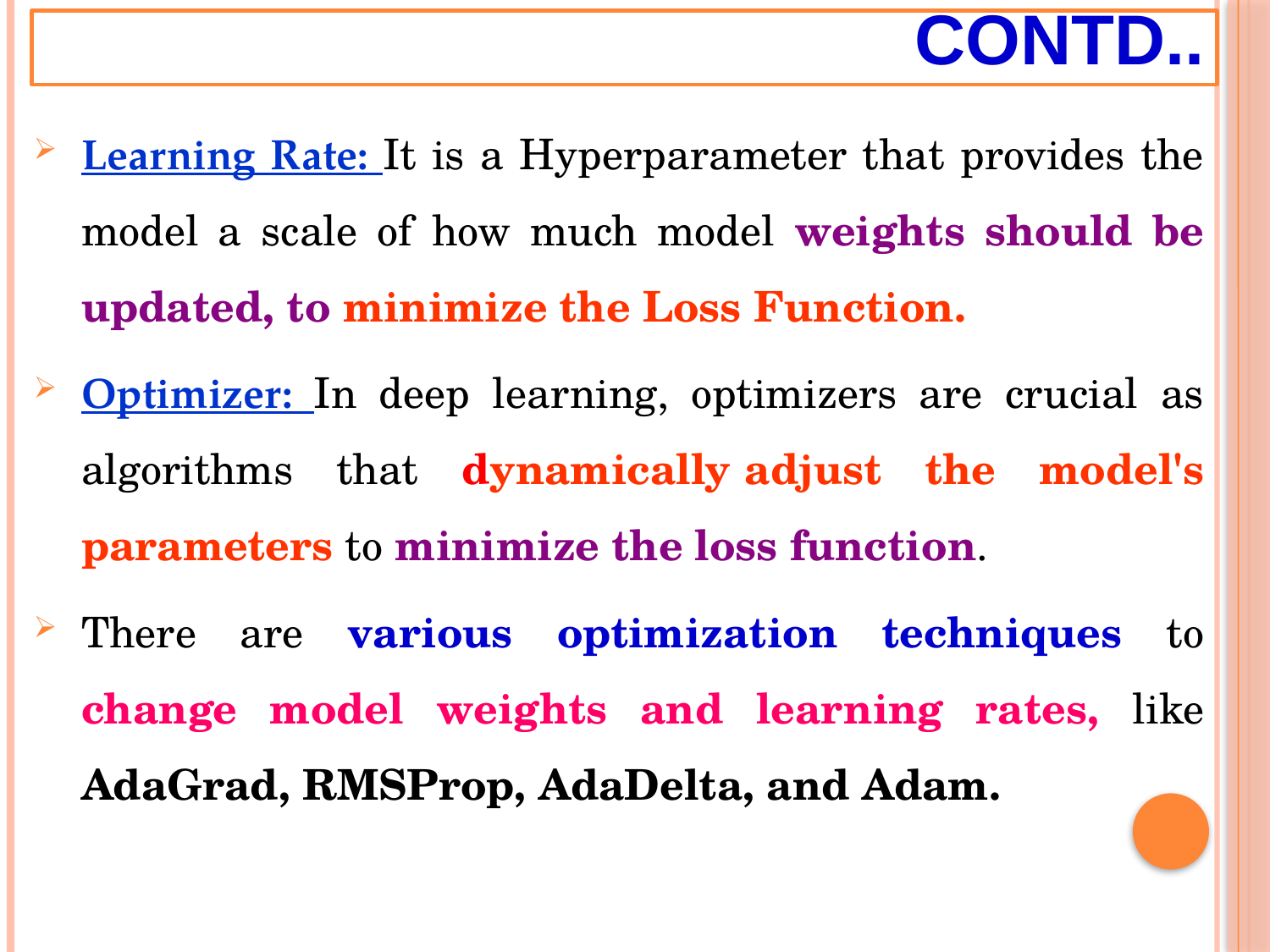

# Contd..
Learning Rate: It is a Hyperparameter that provides the model a scale of how much model weights should be updated, to minimize the Loss Function.
Optimizer: In deep learning, optimizers are crucial as algorithms that dynamically adjust the model's parameters to minimize the loss function.
There are various optimization techniques to change model weights and learning rates, like AdaGrad, RMSProp, AdaDelta, and Adam.